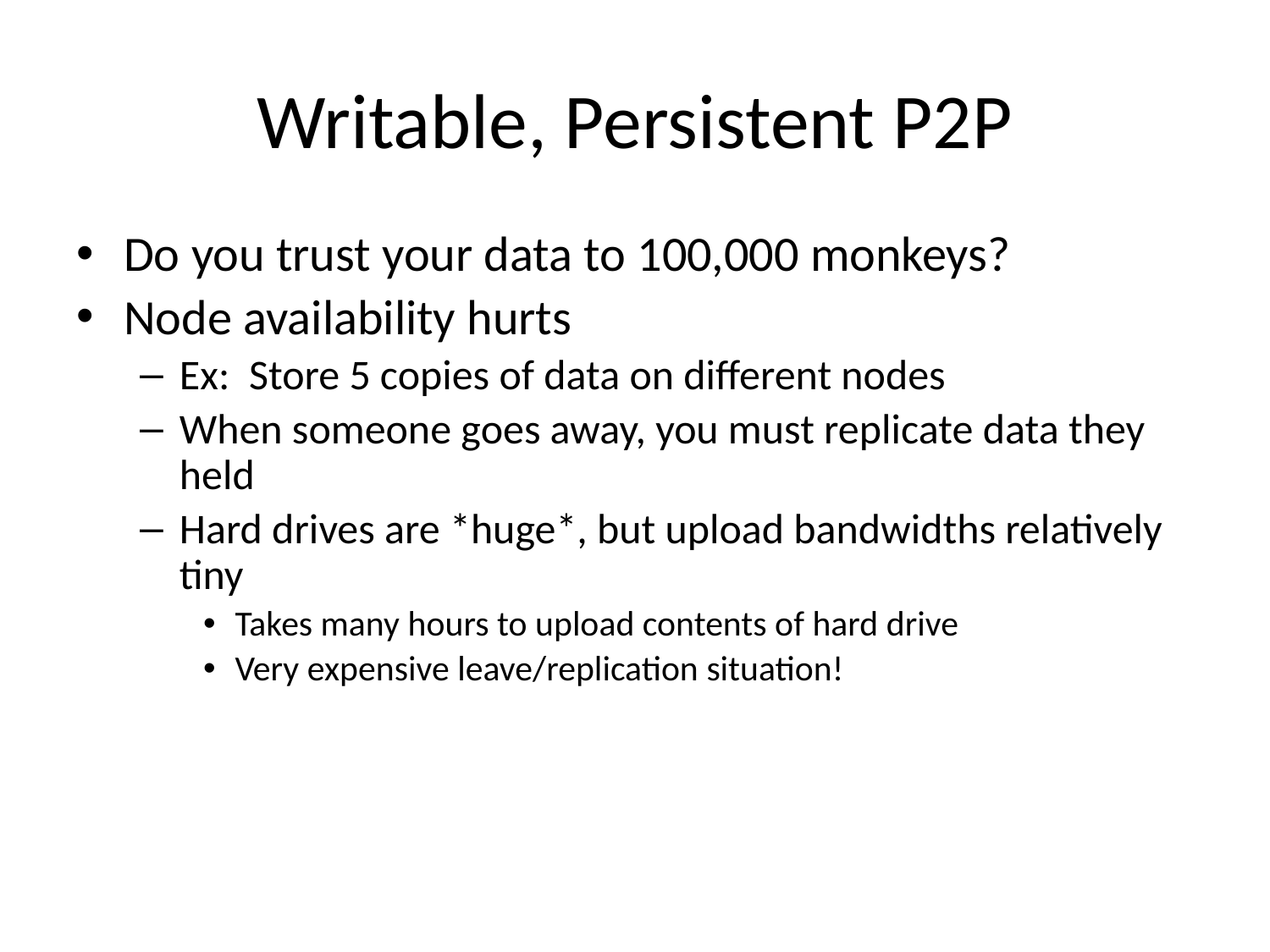

# Writable, Persistent P2P
Do you trust your data to 100,000 monkeys?
Node availability hurts
Ex:  Store 5 copies of data on different nodes
When someone goes away, you must replicate data they held
Hard drives are *huge*, but upload bandwidths relatively tiny
Takes many hours to upload contents of hard drive
Very expensive leave/replication situation!